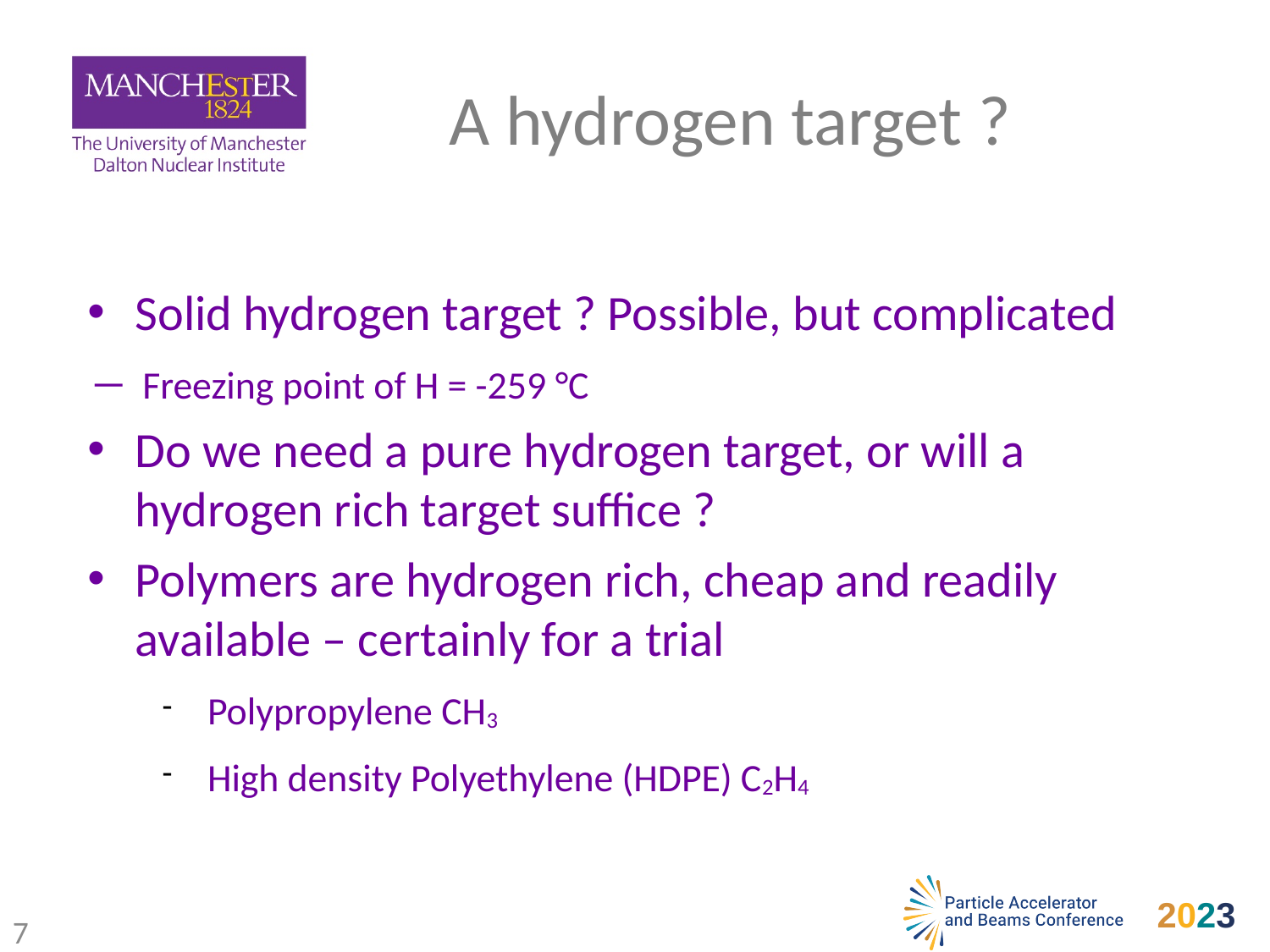

# A hydrogen target ?
Solid hydrogen target ? Possible, but complicated
Freezing point of H = -259 °C
Do we need a pure hydrogen target, or will a hydrogen rich target suffice ?
Polymers are hydrogen rich, cheap and readily available – certainly for a trial
Polypropylene CH3
High density Polyethylene (HDPE) C2H4